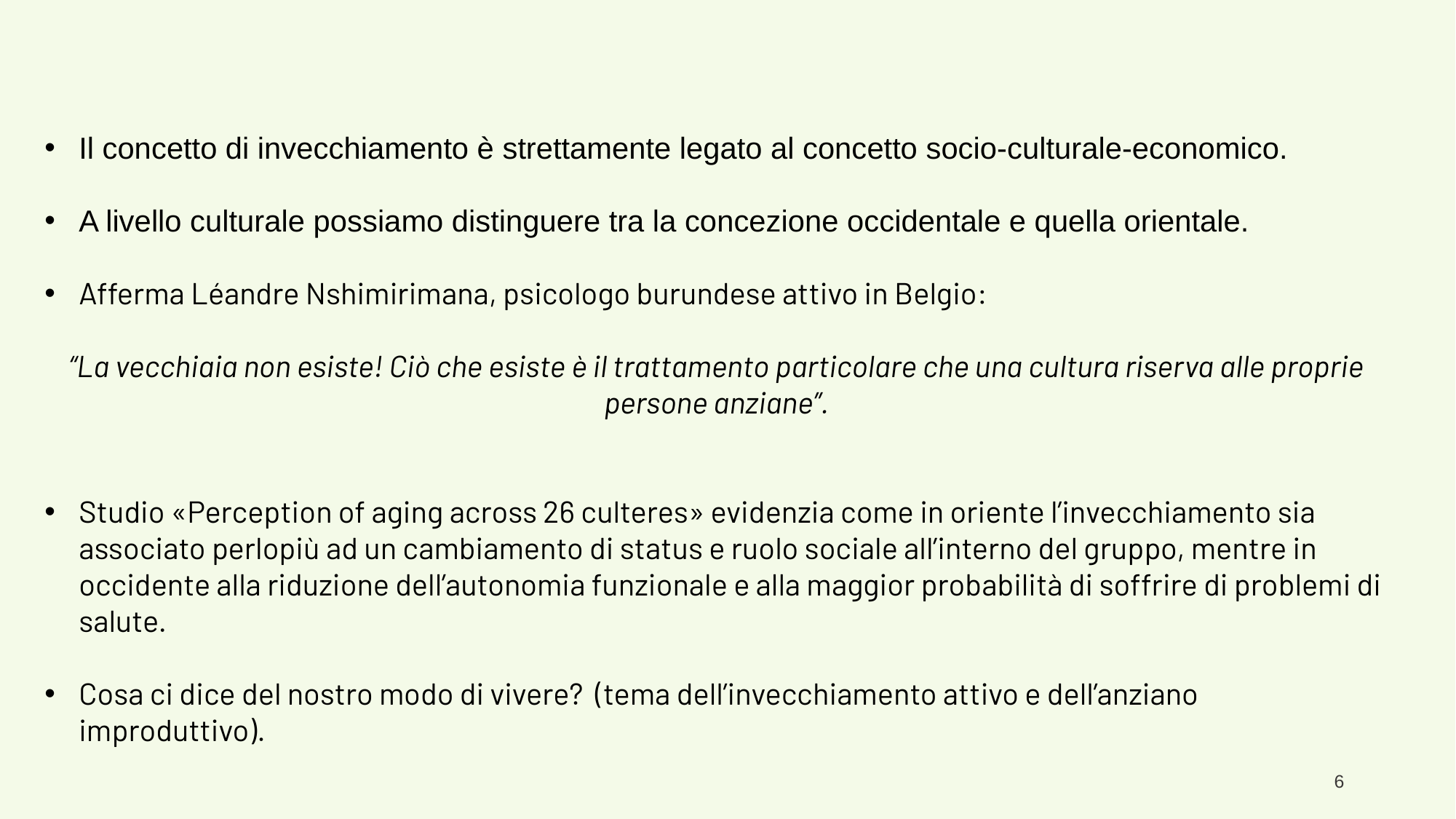

Il concetto di invecchiamento è strettamente legato al concetto socio-culturale-economico.

A livello culturale possiamo distinguere tra la concezione occidentale e quella orientale.

Afferma Léandre Nshimirimana, psicologo burundese attivo in Belgio:

“La vecchiaia non esiste! Ciò che esiste è il trattamento particolare che una cultura riserva alle proprie persone anziane”.

Studio «Perception of aging across 26 culteres» evidenzia come in oriente l’invecchiamento sia associato perlopiù ad un cambiamento di status e ruolo sociale all’interno del gruppo, mentre in occidente alla riduzione dell’autonomia funzionale e alla maggior probabilità di soffrire di problemi di salute.

Cosa ci dice del nostro modo di vivere?  (tema dell’invecchiamento attivo e dell’anziano improduttivo).

6